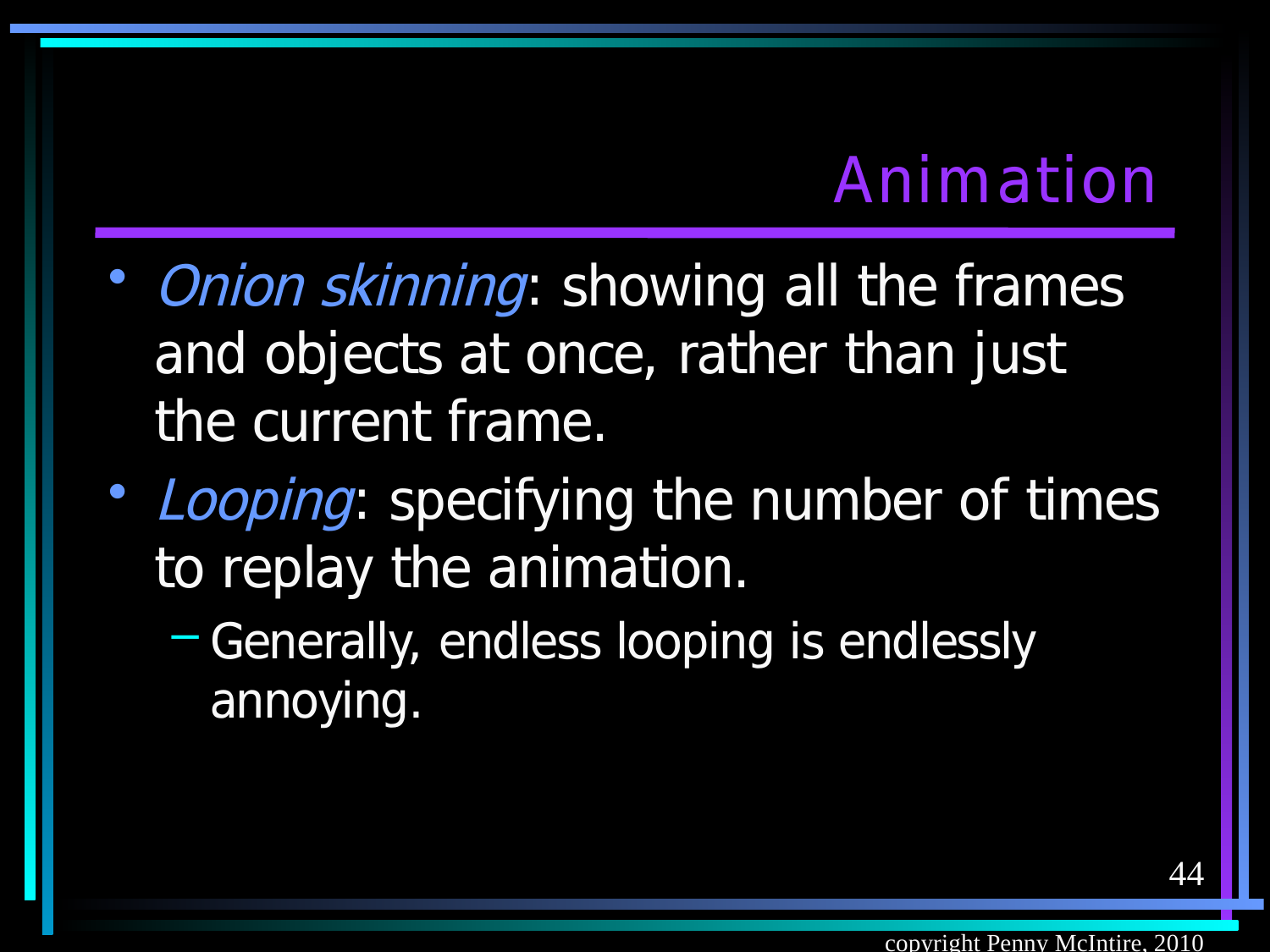

# Animation
Onion skinning: showing all the frames and objects at once, rather than just the current frame.
Looping: specifying the number of times to replay the animation.
Generally, endless looping is endlessly annoying.
44
copyright Penny McIntire, 2010